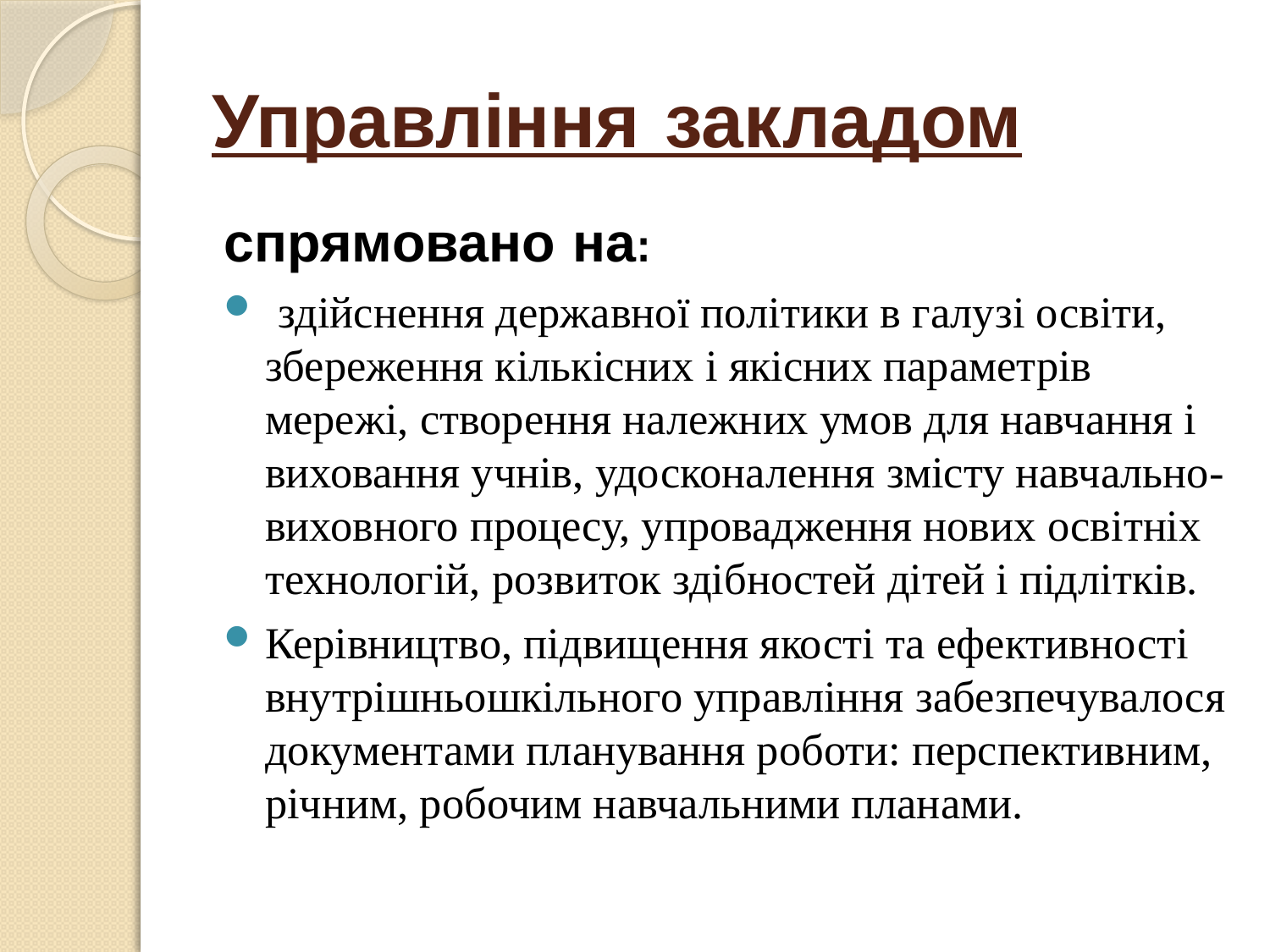

# Управління закладом
спрямовано на:
 здійснення державної політики в галузі освіти, збереження кількісних і якісних параметрів мережі, створення належних умов для навчання і виховання учнів, удосконалення змісту навчально-виховного процесу, упровадження нових освітніх технологій, розвиток здібностей дітей і підлітків.
Керівництво, підвищення якості та ефективності внутрішньошкільного управління забезпечувалося документами планування роботи: перспективним, річним, робочим навчальними планами.